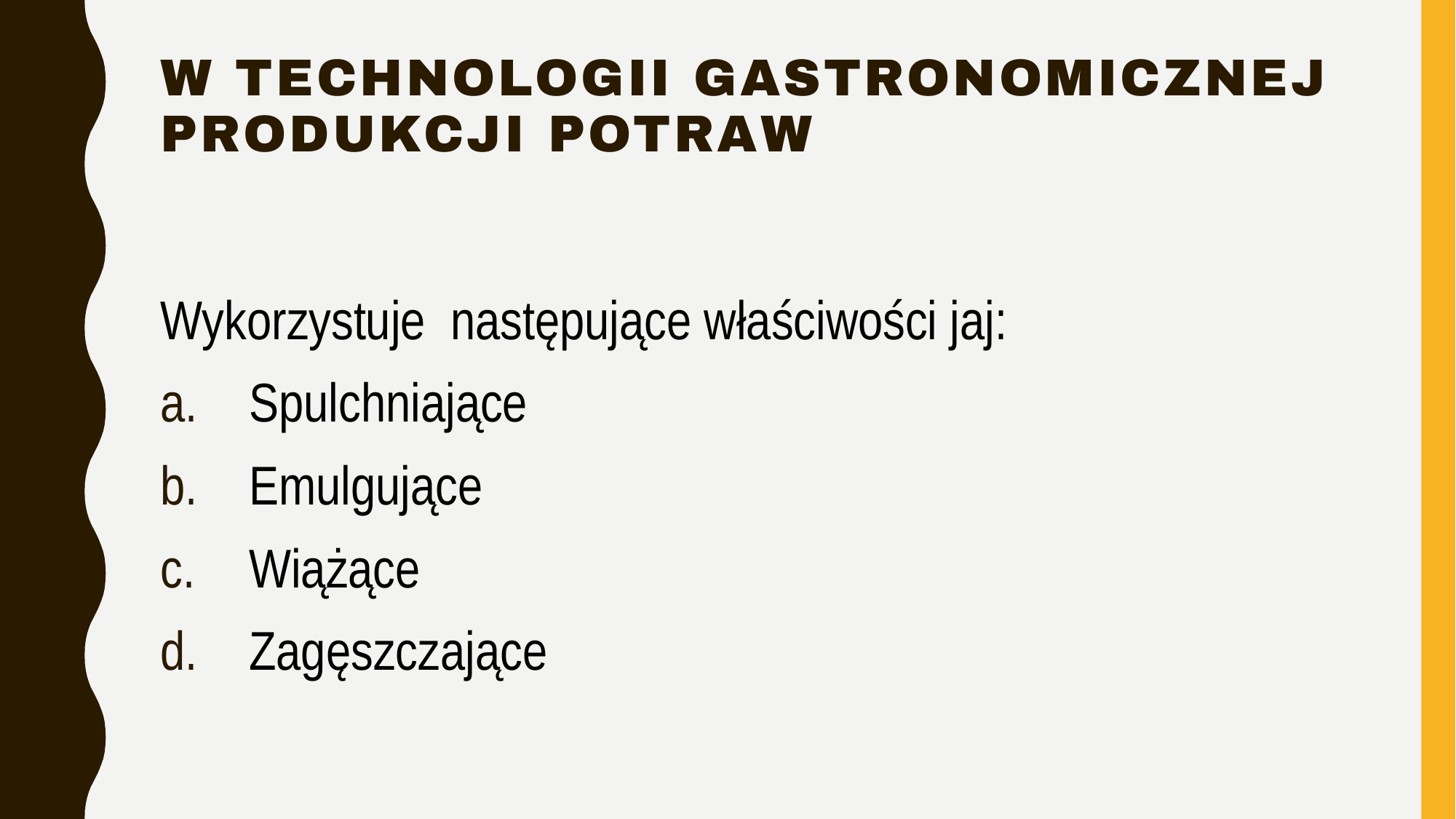

# W technologii gastronomicznej produkcji potraw
Wykorzystuje  następujące właściwości jaj:
Spulchniające
Emulgujące
Wiążące
Zagęszczające